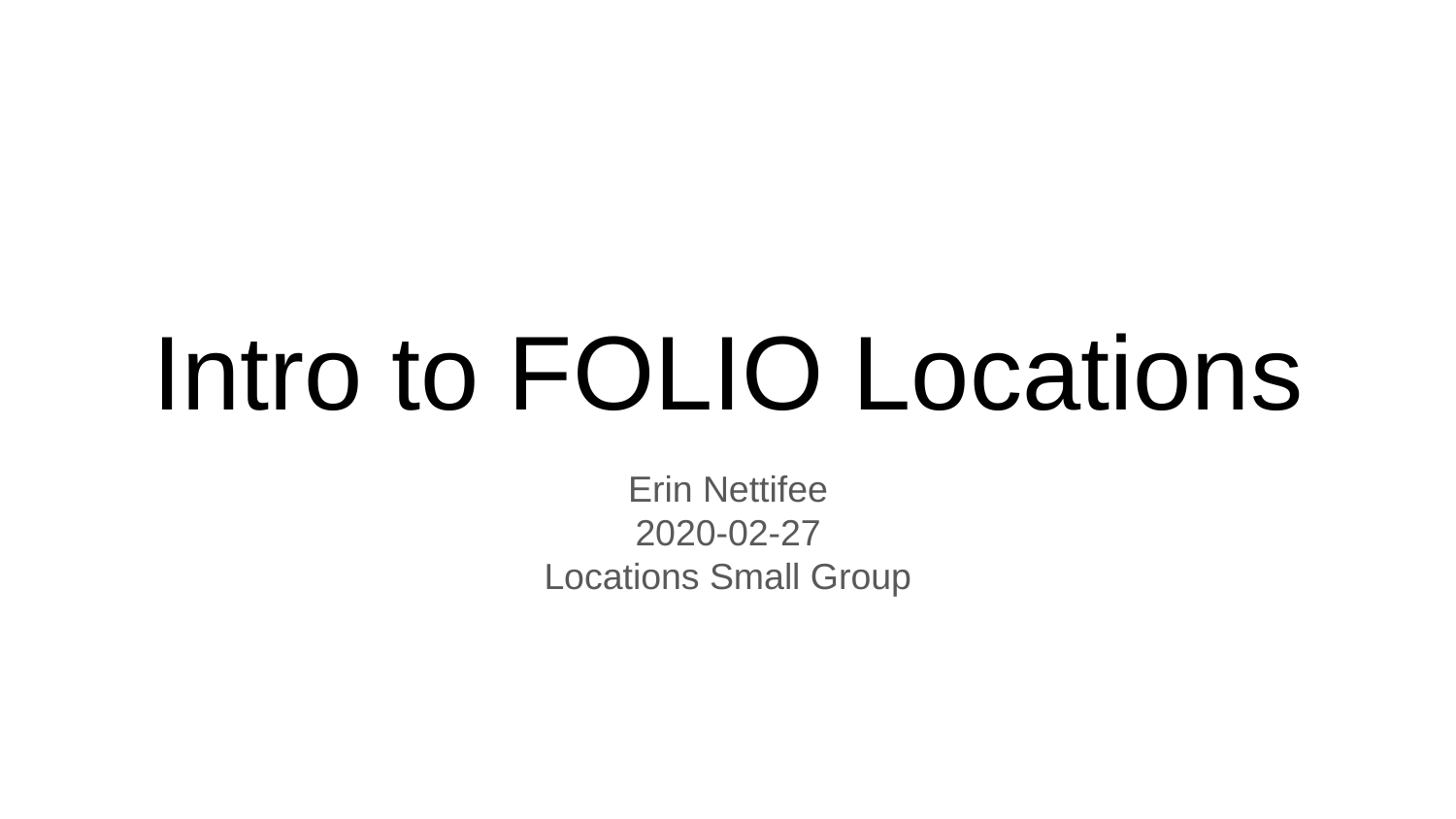

# Intro to FOLIO Locations
Erin Nettifee
2020-02-27
Locations Small Group